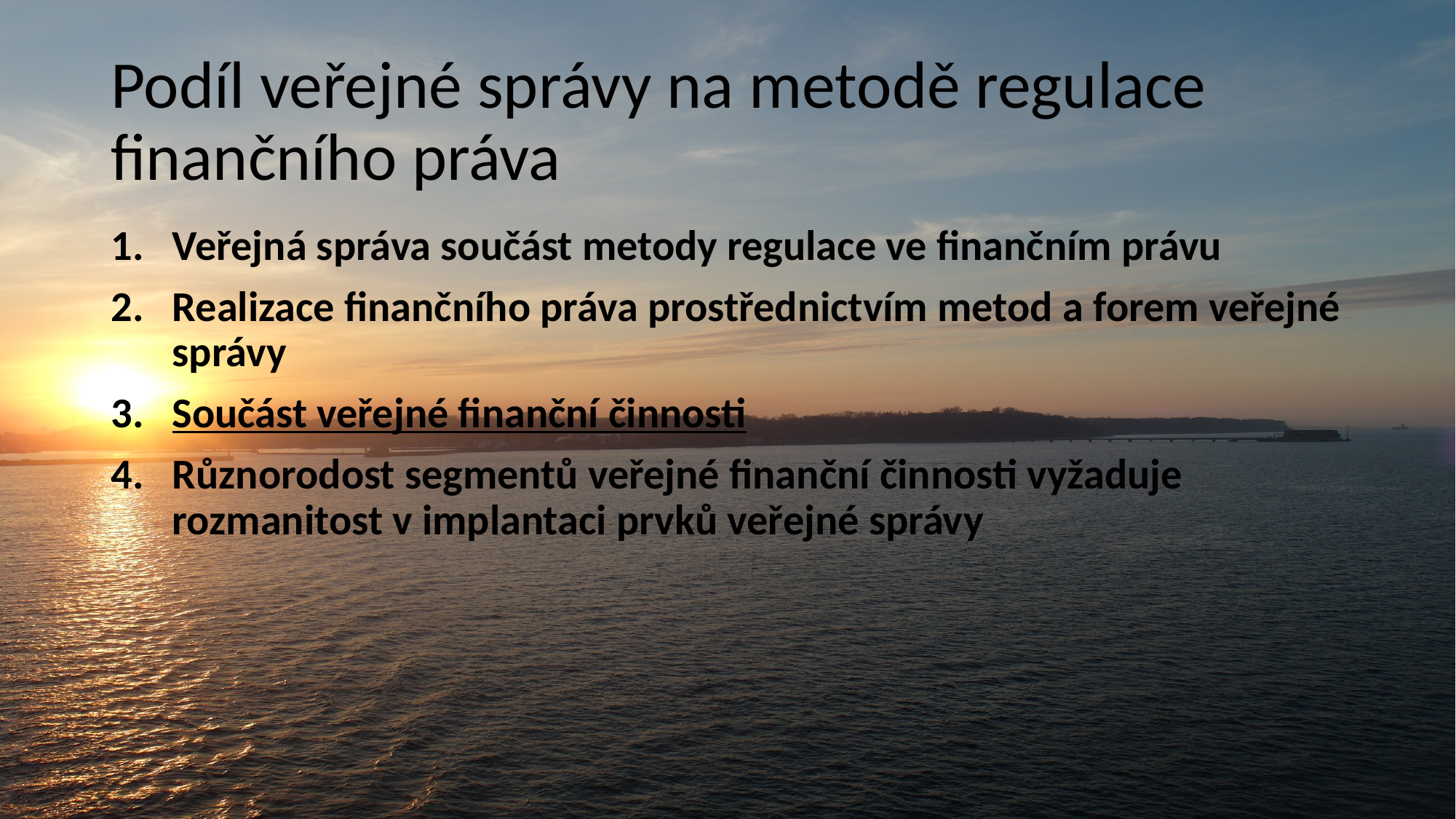

# Podíl veřejné správy na metodě regulace finančního práva
Veřejná správa součást metody regulace ve finančním právu
Realizace finančního práva prostřednictvím metod a forem veřejné správy
Součást veřejné finanční činnosti
Různorodost segmentů veřejné finanční činnosti vyžaduje rozmanitost v implantaci prvků veřejné správy